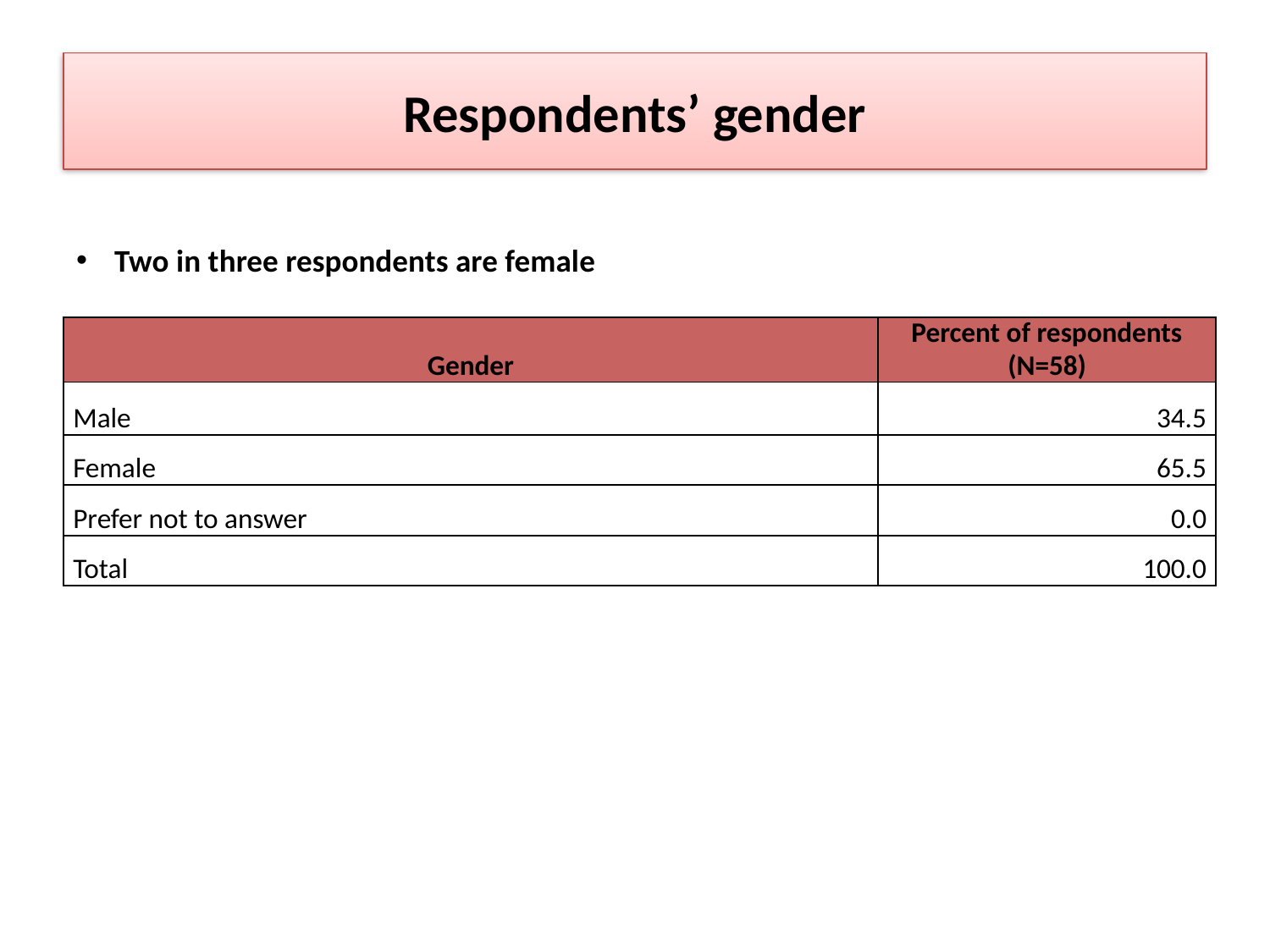

# Respondents’ gender

Two in three respondents are female
| Gender | Percent of respondents (N=58) |
| --- | --- |
| Male | 34.5 |
| Female | 65.5 |
| Prefer not to answer | 0.0 |
| Total | 100.0 |